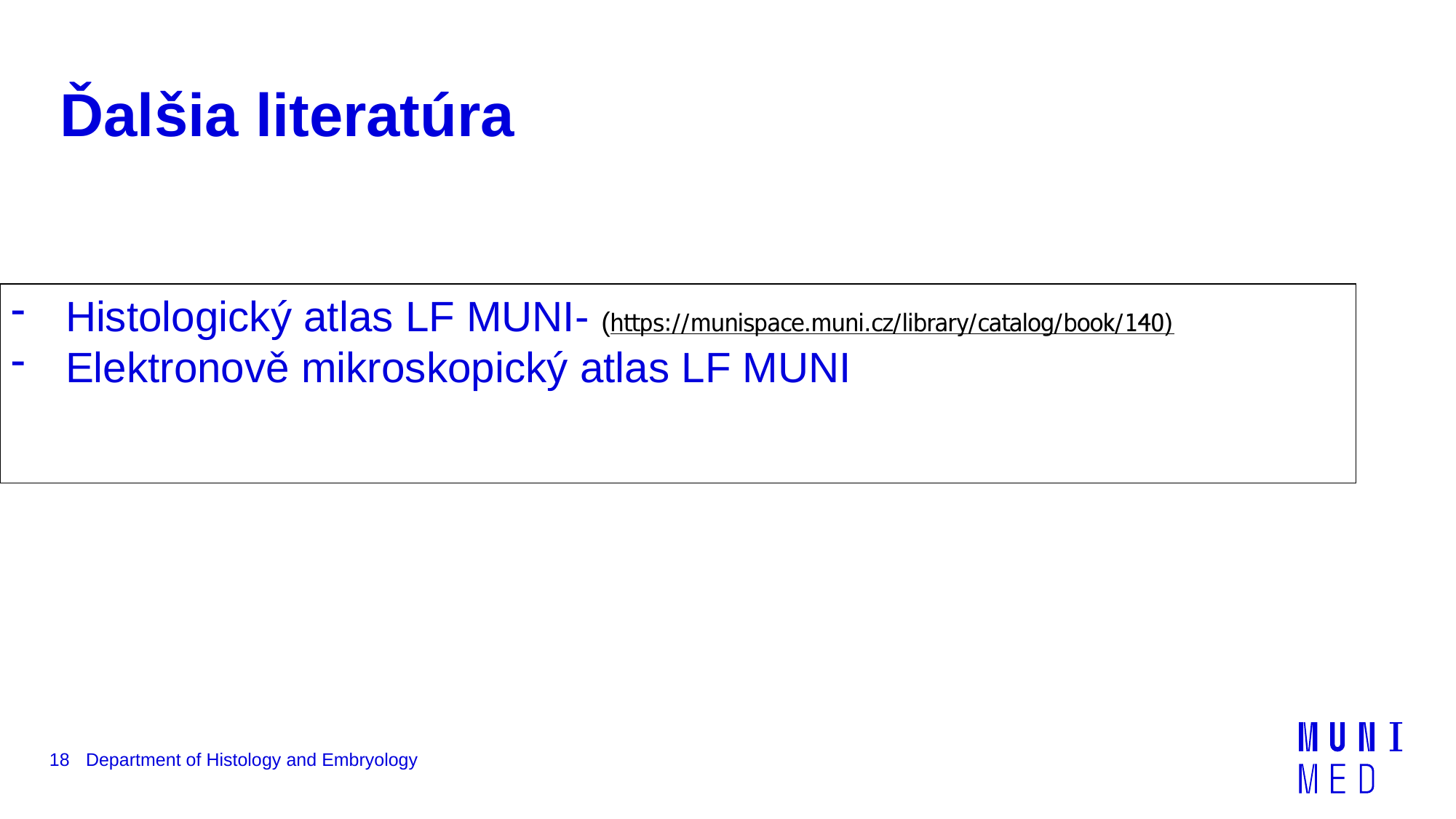

Ďalšia literatúra
Histologický atlas LF MUNI- (https://munispace.muni.cz/library/catalog/book/140)
Elektronově mikroskopický atlas LF MUNI
18
Department of Histology and Embryology